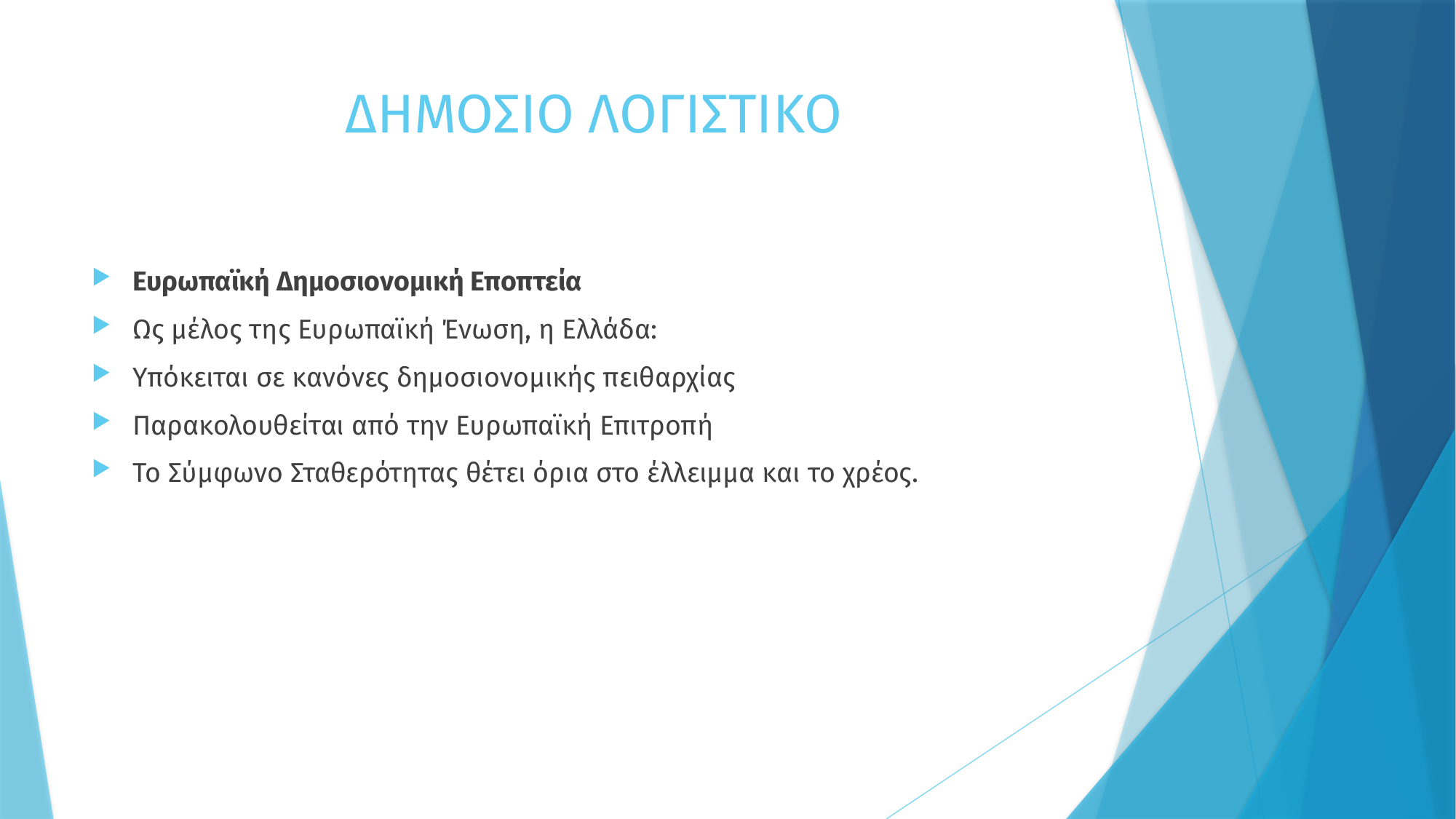

# ΔΗΜΟΣΙΟ ΛΟΓΙΣΤΙΚΟ
Ευρωπαϊκή Δημοσιονομική Εποπτεία
Ως μέλος της Ευρωπαϊκή Ένωση, η Ελλάδα:
Υπόκειται σε κανόνες δημοσιονομικής πειθαρχίας
Παρακολουθείται από την Ευρωπαϊκή Επιτροπή
Το Σύμφωνο Σταθερότητας θέτει όρια στο έλλειμμα και το χρέος.